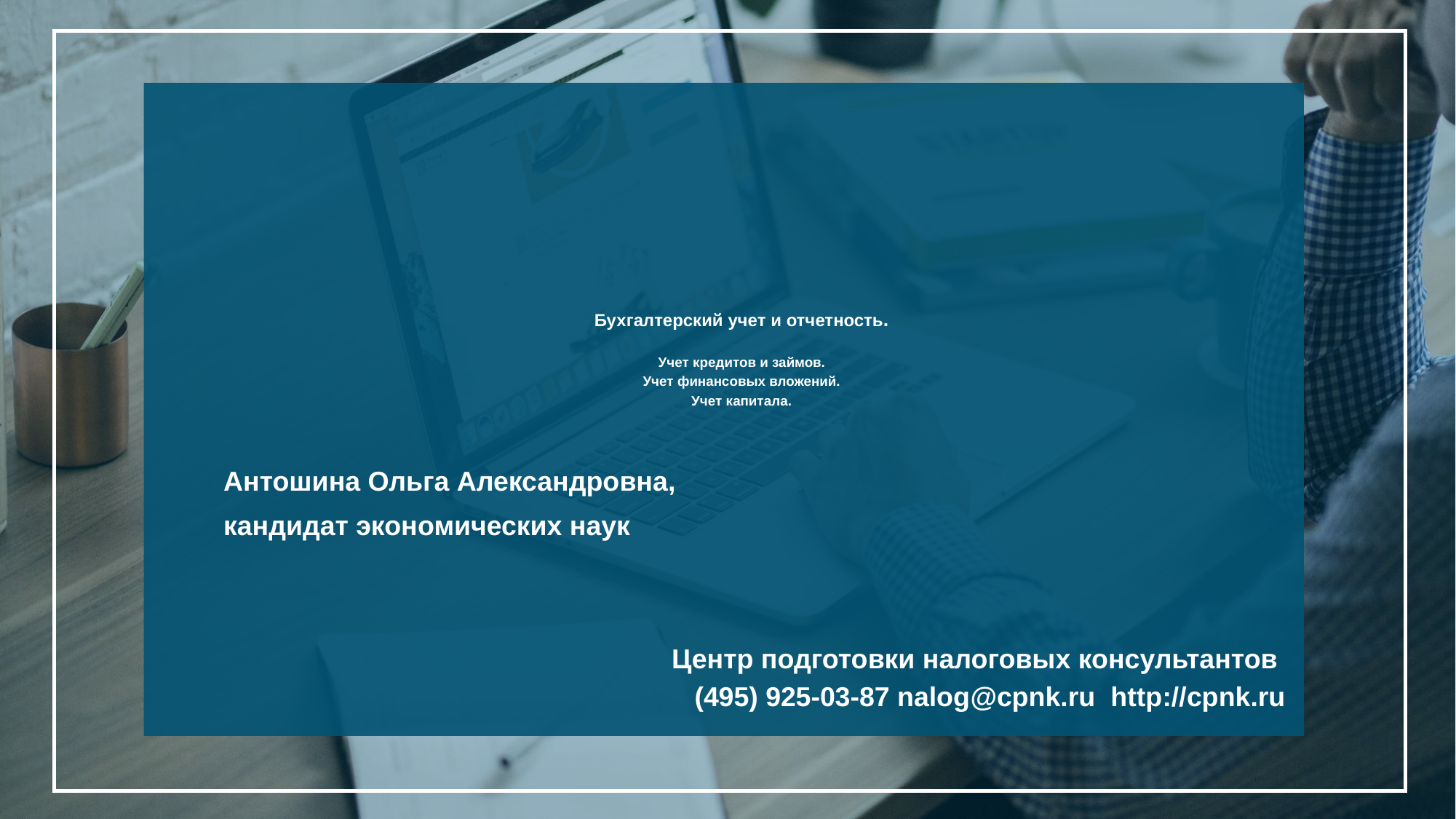

Бухгалтерский учет и отчетность.

Учет кредитов и займов.
Учет финансовых вложений.
Учет капитала.

Антошина Ольга Александровна,
кандидат экономических наук

Центр подготовки налоговых консультантов
(495) 925-03-87 nalog@cpnk.ru  http://cpnk.ru